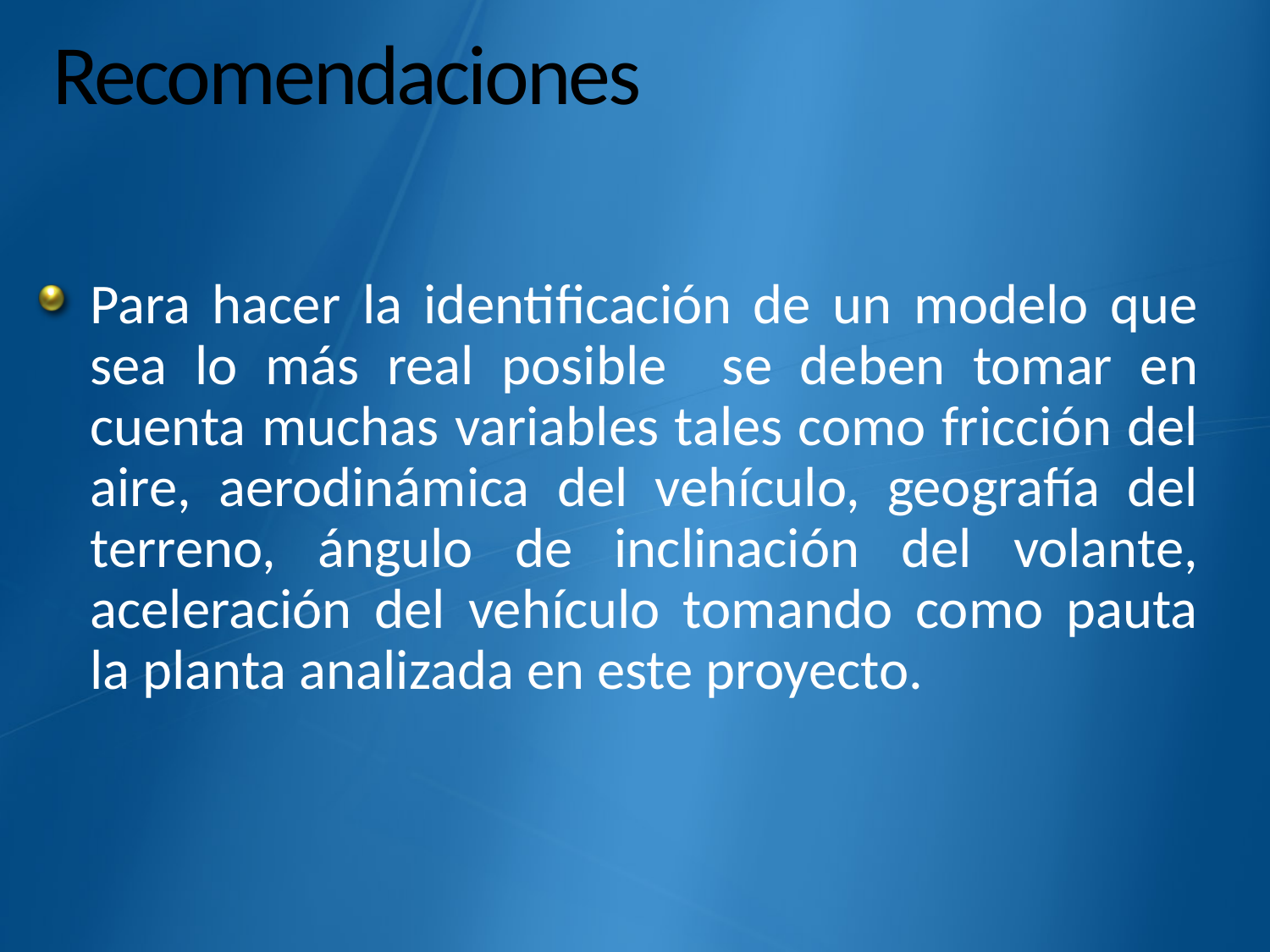

# Recomendaciones

Para hacer la identificación de un modelo que sea lo más real posible  se deben tomar en cuenta muchas variables tales como fricción del aire, aerodinámica del vehículo, geografía del terreno, ángulo de inclinación del volante, aceleración del vehículo tomando como pauta la planta analizada en este proyecto.